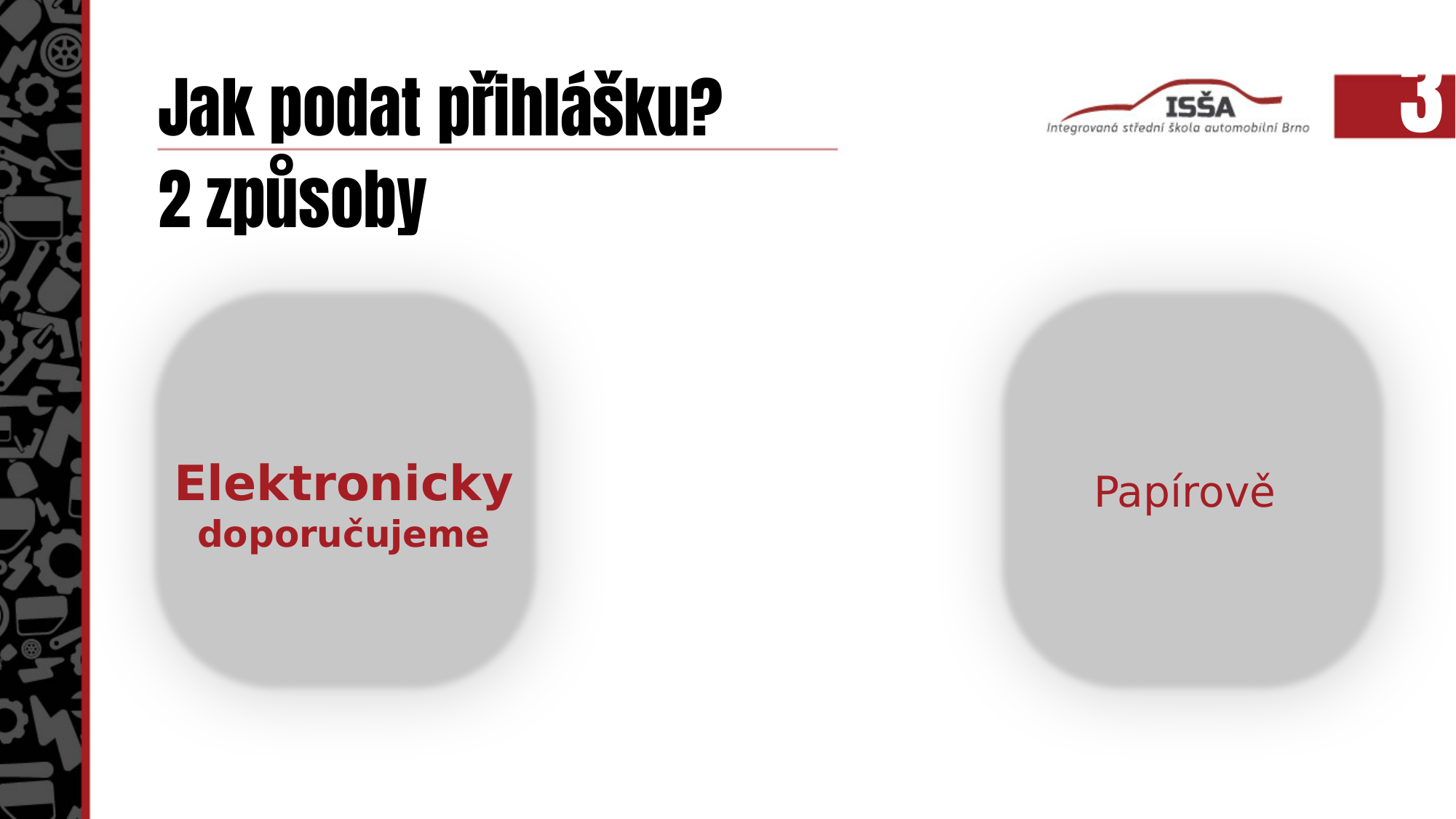

# Jak podat přihlášku?
3
2 způsoby

Elektronicky doporučujeme

Papírově